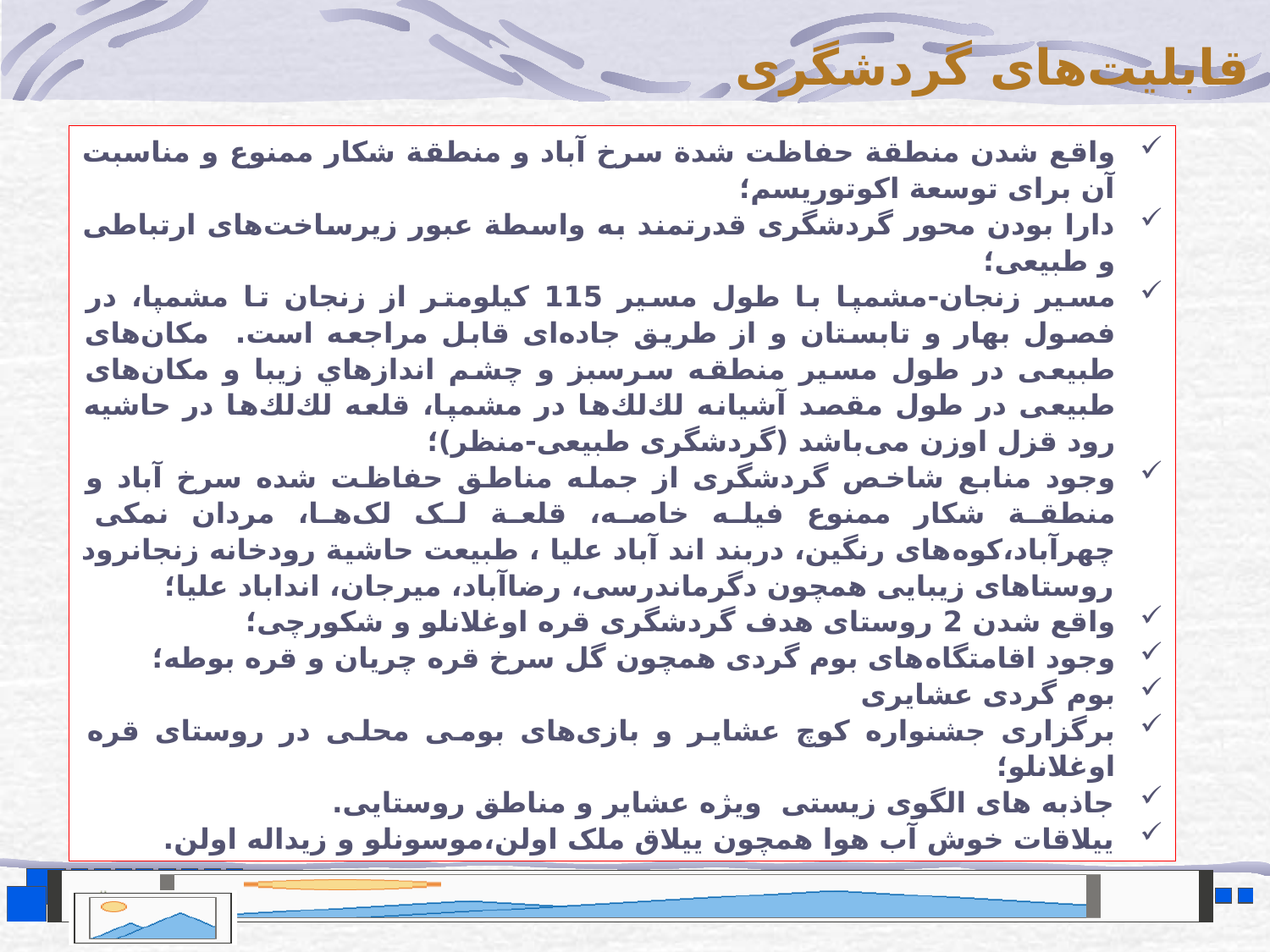

قابلیت‌های گردشگری
واقع شدن منطقة حفاظت شدة سرخ آباد و منطقة شکار ممنوع و مناسبت آن برای توسعة اکوتوریسم؛
دارا بودن محور گردشگری قدرتمند به واسطة عبور زیرساخت‌های ارتباطی و طبیعی؛
مسیر زنجان-مشمپا با طول مسیر 115 کیلومتر از زنجان تا مشمپا، در فصول بهار و تابستان و از طریق جاده‌ای قابل مراجعه است.  مکان‌های طبیعی در طول مسیر منطقه سرسبز و چشم اندازهاي زيبا و مکان‌های طبیعی در طول مقصد آشيانه لك‌لك‌ها در مشمپا، قلعه لك‌لك‌ها در حاشيه رود قزل اوزن می‌باشد (گردشگری طبیعی-منظر)؛
وجود منابع شاخص گردشگری از جمله مناطق حفاظت شده سرخ آباد و منطقة شکار ممنوع فیله خاصه، قلعة لک لک‌ها، مردان نمکی چهرآباد،کوه‌های رنگین، دربند اند آباد علیا ، طبیعت حاشیة رودخانه زنجانرود روستاهای زیبایی همچون دگرماندرسی، رضاآباد، میرجان، انداباد علیا؛
واقع شدن 2 روستای هدف گردشگری قره اوغلانلو و شکورچی؛
وجود اقامتگاه‌های بوم گردی همچون گل سرخ قره چریان و قره بوطه؛
بوم گردی عشایری
برگزاری جشنواره کوچ عشایر و بازی‌های بومی محلی در روستای قره اوغلانلو؛
جاذبه های الگوی زیستی  ویژه عشایر و مناطق روستایی.
ییلاقات خوش آب هوا همچون ییلاق ملک اولن،موسونلو و زیداله اولن.